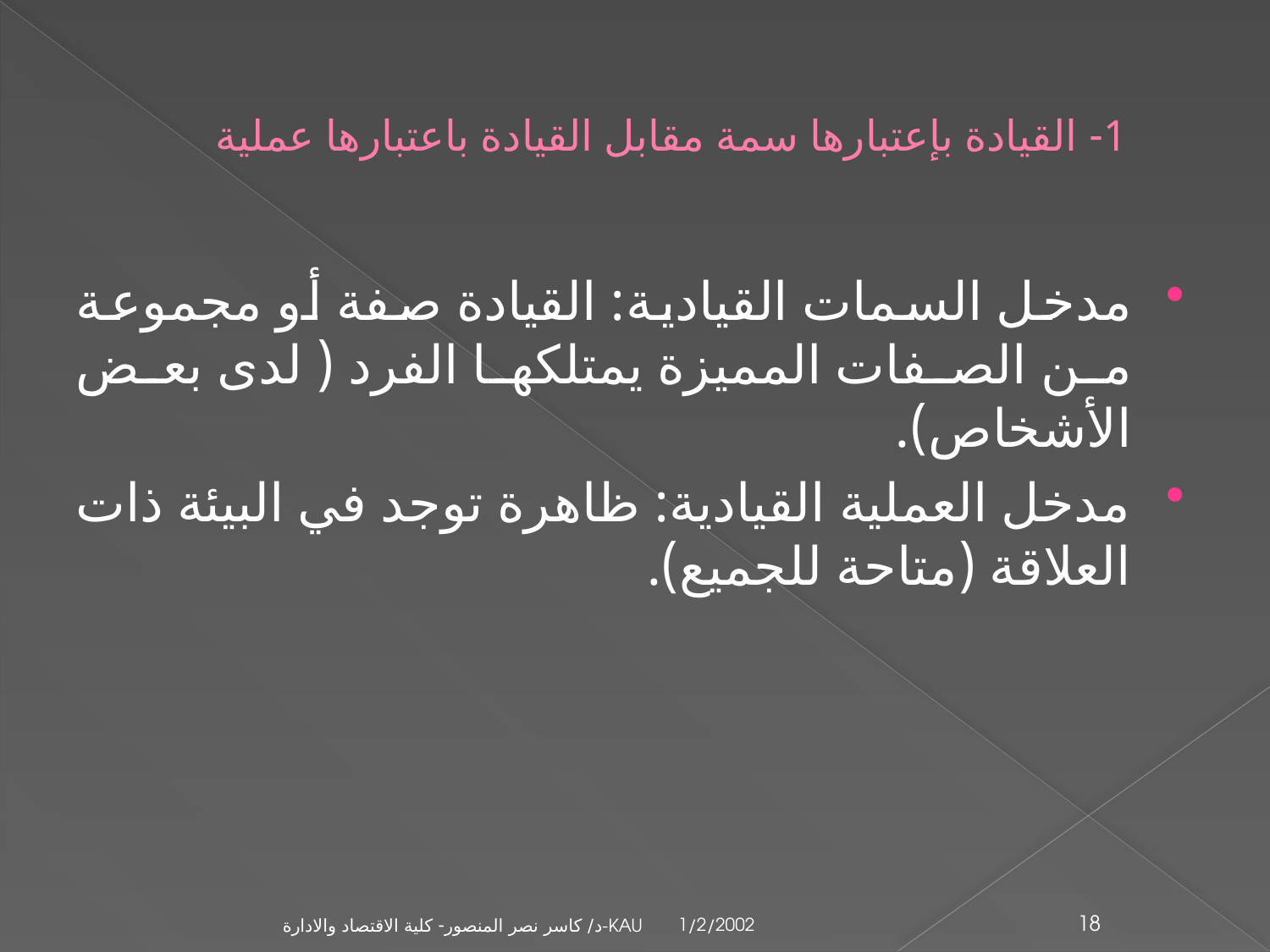

# 1- القيادة بإعتبارها سمة مقابل القيادة باعتبارها عملية
مدخل السمات القيادية: القيادة صفة أو مجموعة من الصفات المميزة يمتلكها الفرد ( لدى بعض الأشخاص).
مدخل العملية القيادية: ظاهرة توجد في البيئة ذات العلاقة (متاحة للجميع).

1/2/2002
د/ كاسر نصر المنصور- كلية الاقتصاد والادارة-KAU
18